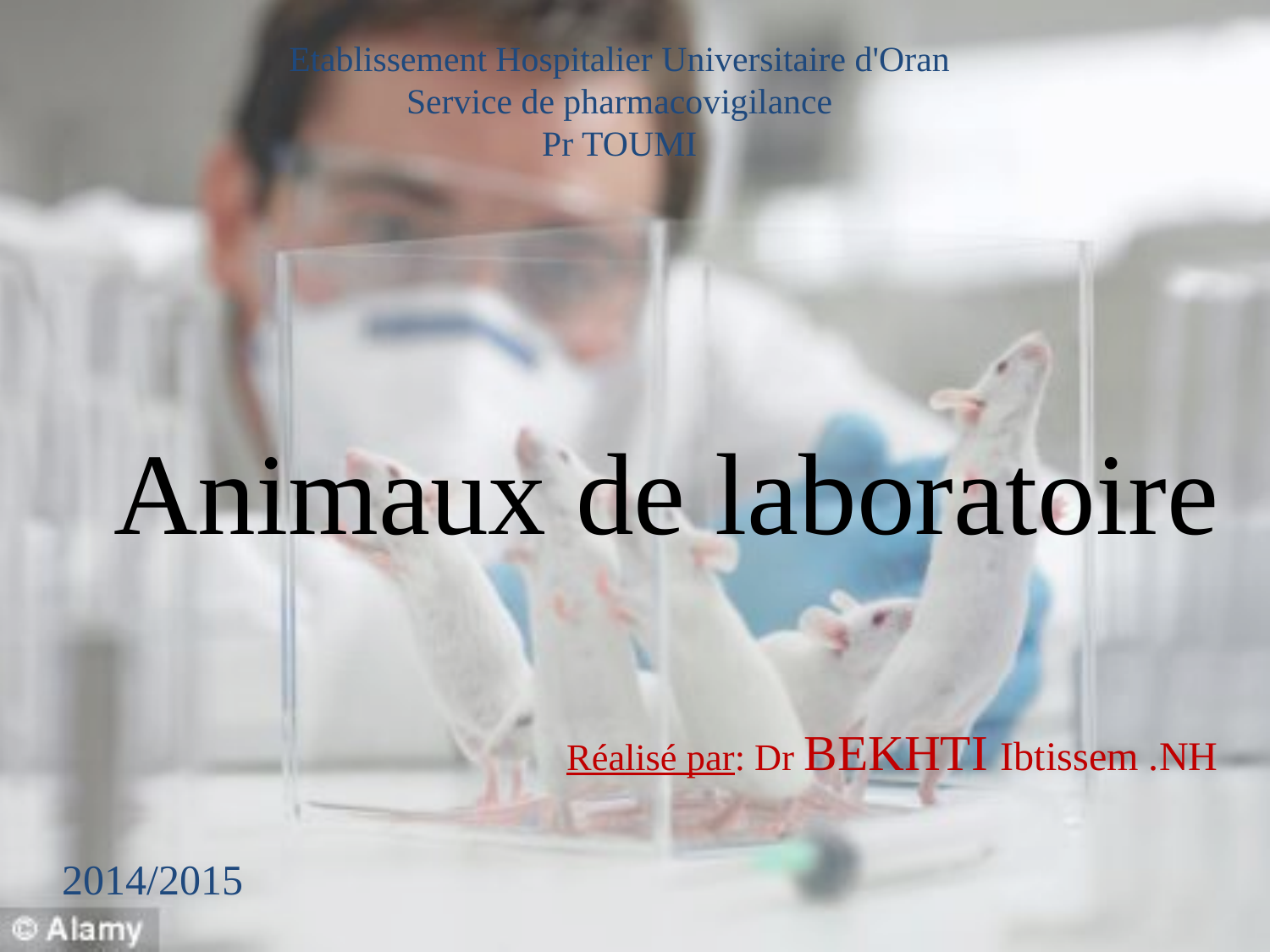

Etablissement Hospitalier Universitaire d'Oran
 Service de pharmacovigilance
 Pr TOUMI
# Animaux de laboratoire
Réalisé par: Dr BEKHTI Ibtissem .NH
2014/2015